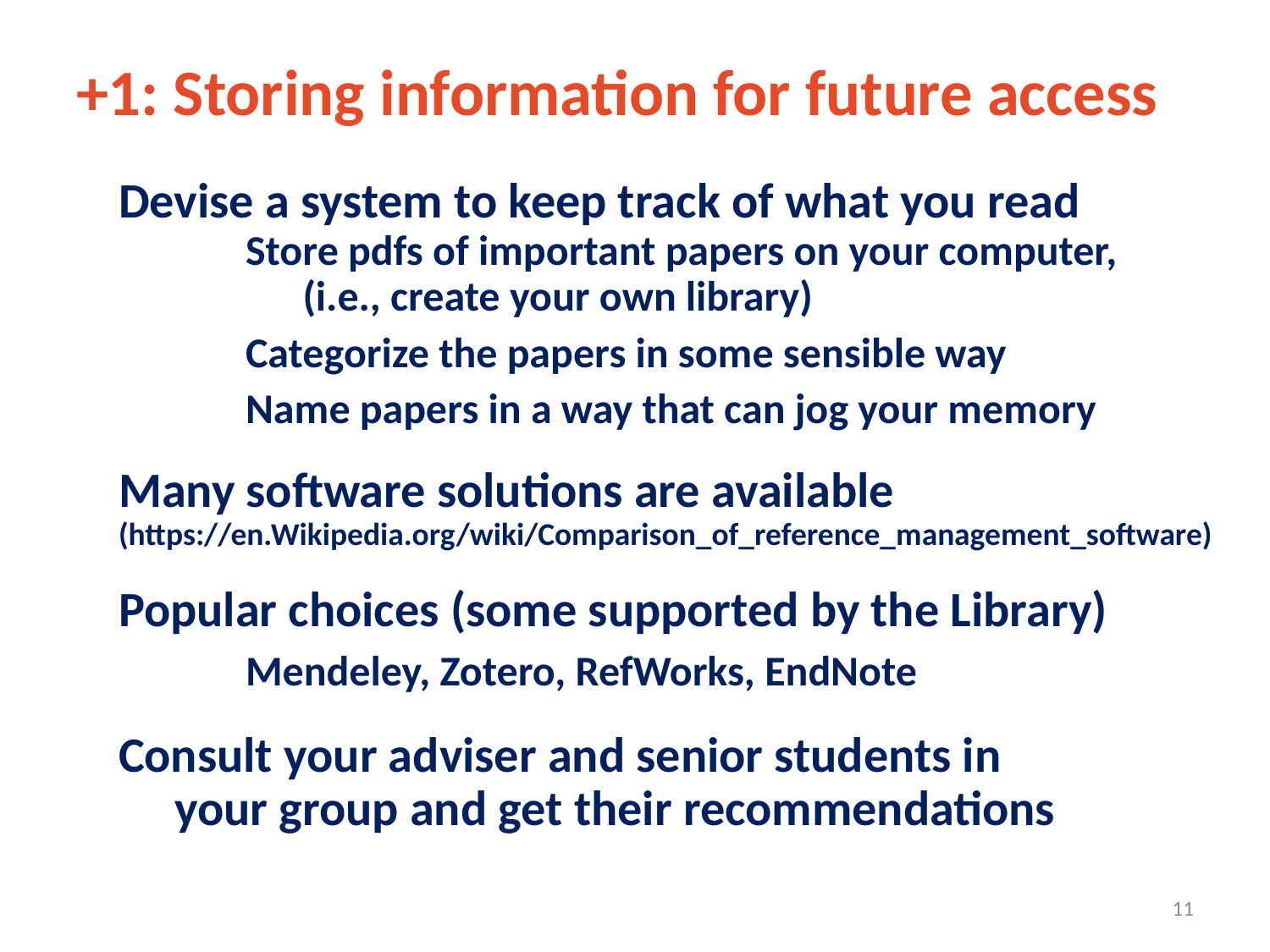

# +1: Storing information for future access
Devise a system to keep track of what you read
	Store pdfs of important papers on your computer,
	      (i.e., create your own library)
	Categorize the papers in some sensible way
	Name papers in a way that can jog your memory
Many software solutions are available
(https://en.Wikipedia.org/wiki/Comparison_of_reference_management_software)
Popular choices (some supported by the Library)
    	Mendeley, Zotero, RefWorks, EndNote
Consult your adviser and senior students in
     your group and get their recommendations
11